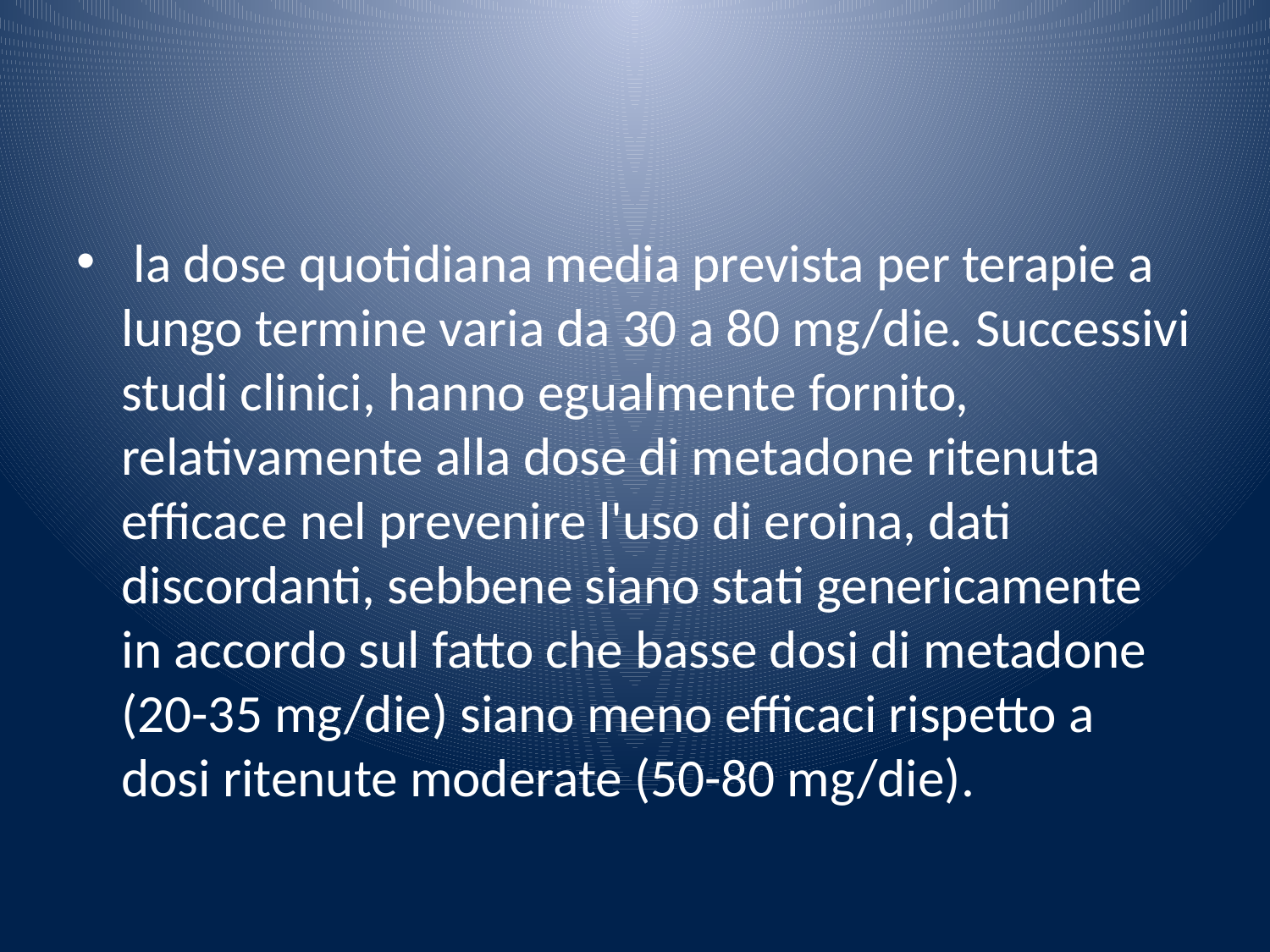

#
 la dose quotidiana media prevista per terapie a lungo termine varia da 30 a 80 mg/die. Successivi studi clinici, hanno egualmente fornito, relativamente alla dose di metadone ritenuta efficace nel prevenire l'uso di eroina, dati discordanti, sebbene siano stati genericamente in accordo sul fatto che basse dosi di metadone (20-35 mg/die) siano meno efficaci rispetto a dosi ritenute moderate (50-80 mg/die).